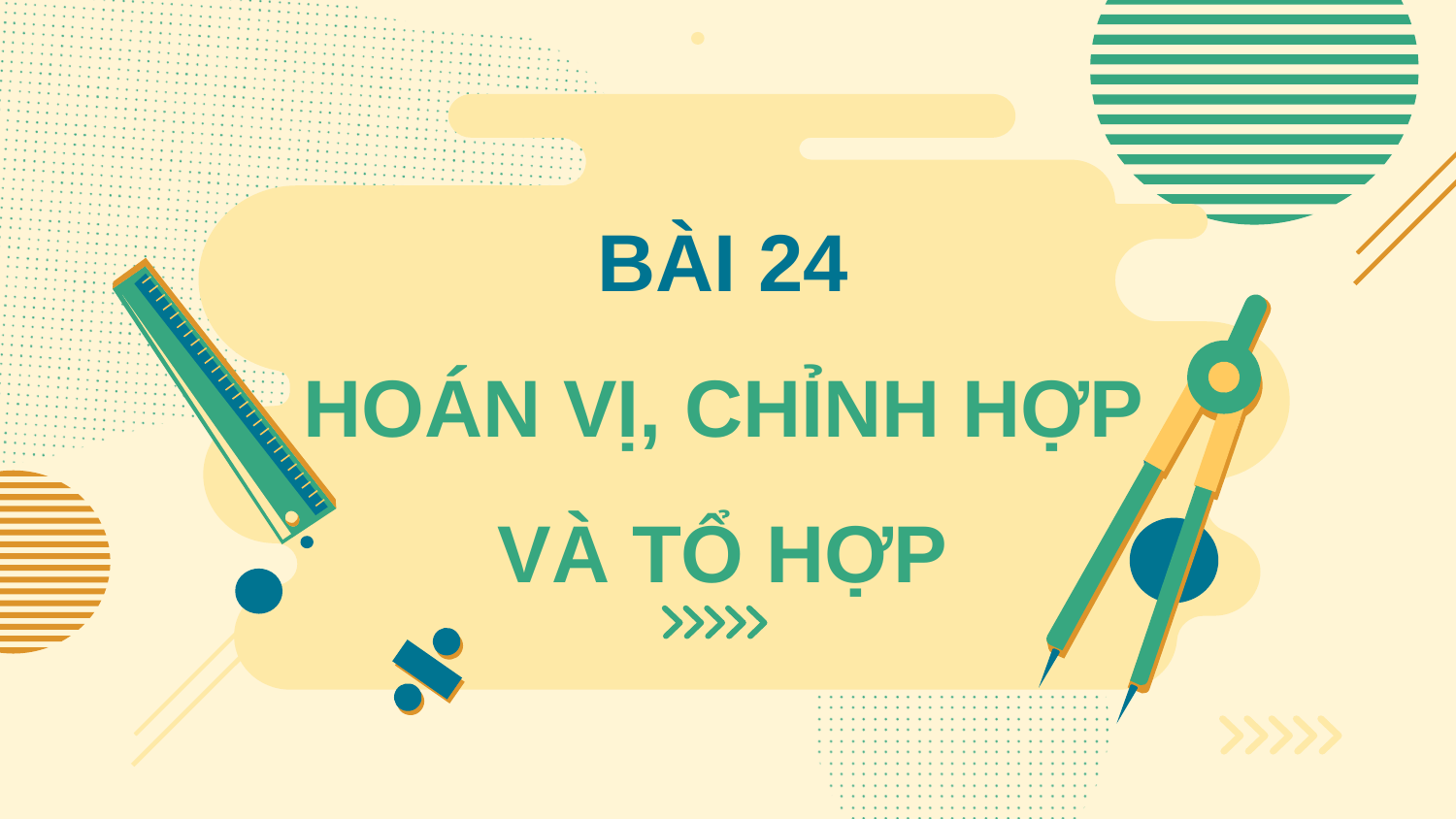

BÀI 24
HOÁN VỊ, CHỈNH HỢP VÀ TỔ HỢP